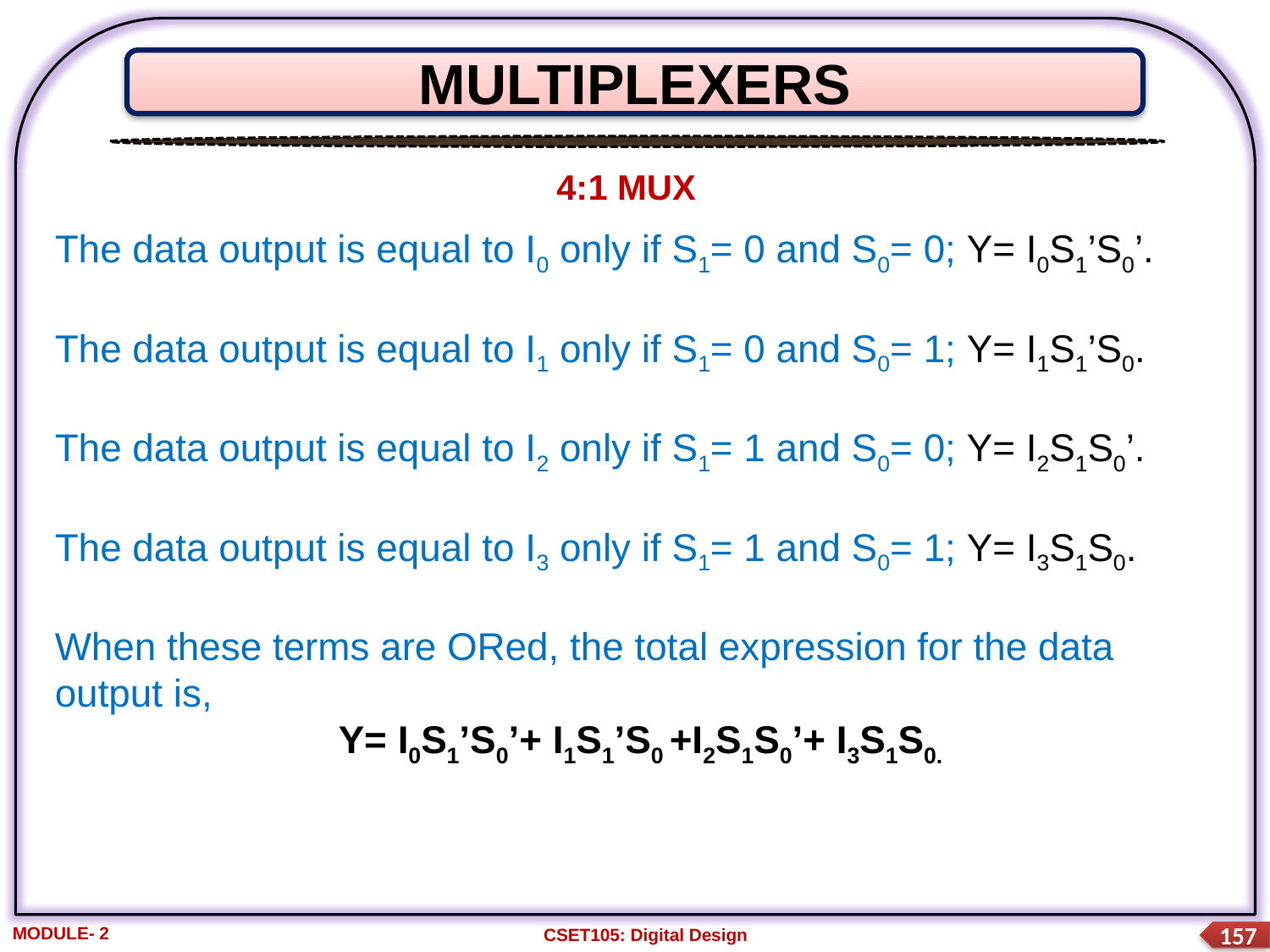

MULTIPLEXERS

4:1 MUX
The data output is equal to I0 only if S1= 0 and S0= 0; Y= I0S1’S0’.

The data output is equal to I1 only if S1= 0 and S0= 1; Y= I1S1’S0.

The data output is equal to I2 only if S1= 1 and S0= 0; Y= I2S1S0’.

The data output is equal to I3 only if S1= 1 and S0= 1; Y= I3S1S0.

When these terms are ORed, the total expression for the data output is,
 Y= I0S1’S0’+ I1S1’S0 +I2S1S0’+ I3S1S0.
MODULE- 2
CSET105: Digital Design
157